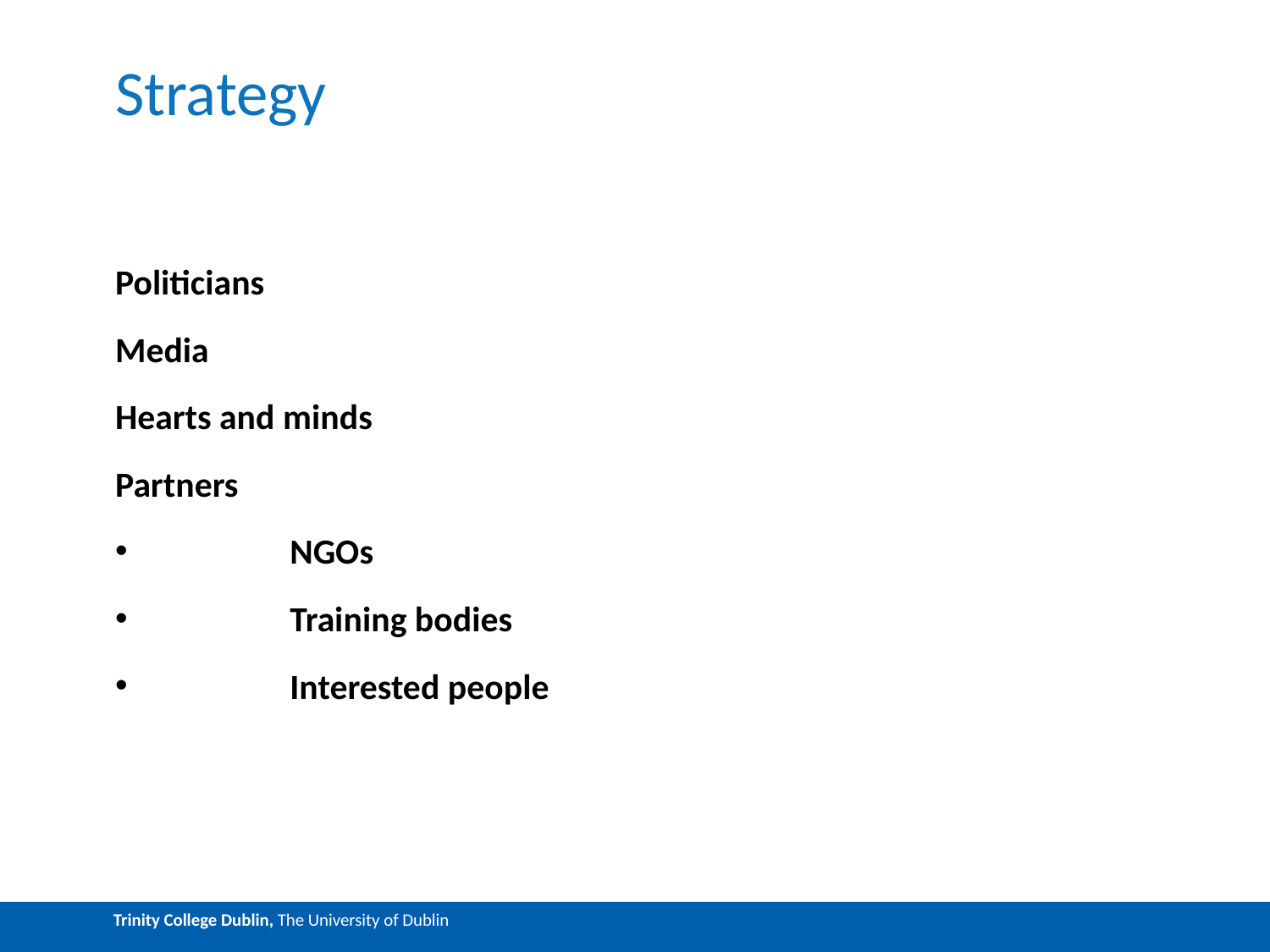

# Strategy
Politicians
Media
Hearts and minds
Partners
	NGOs
	Training bodies
	Interested people